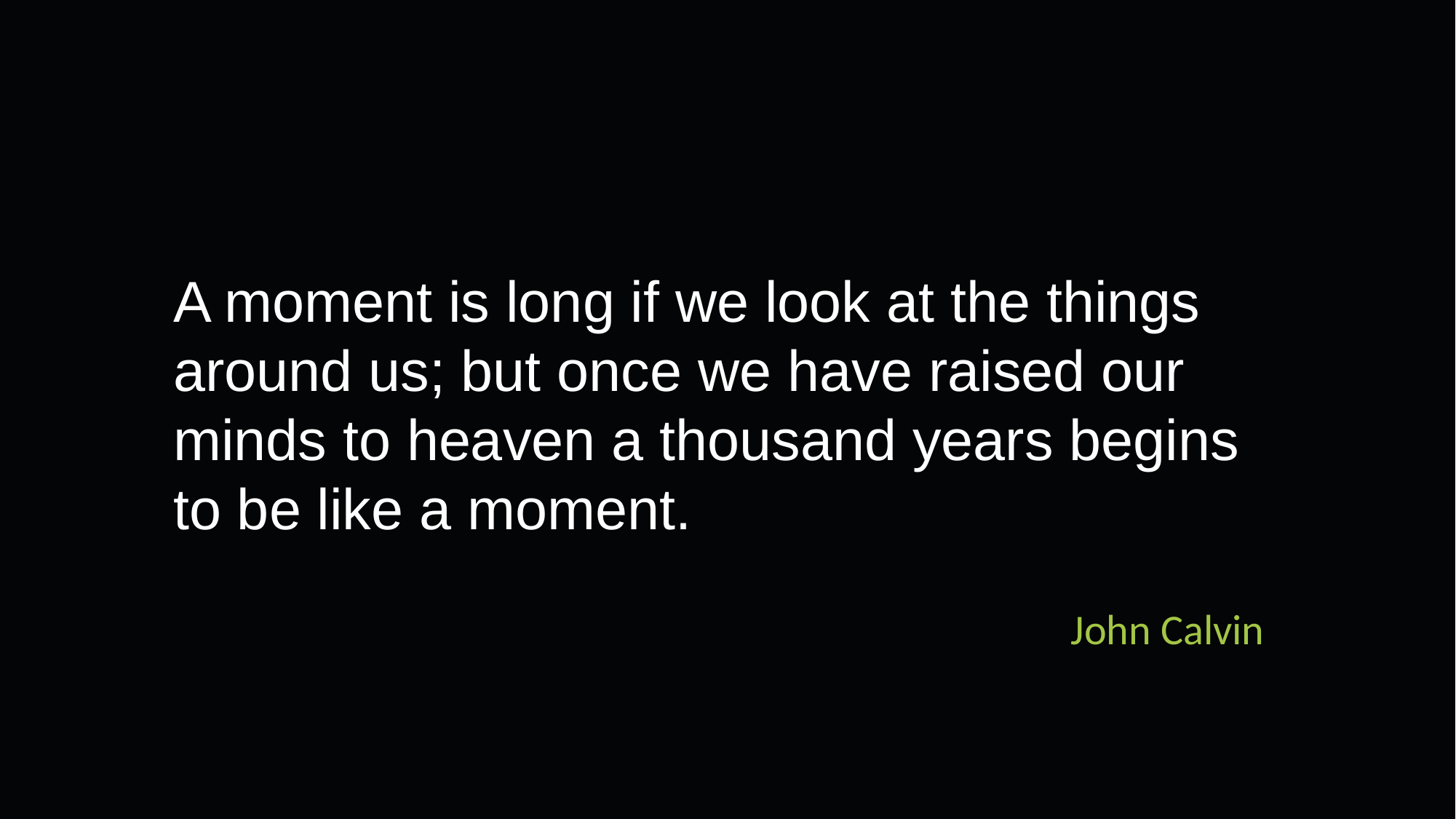

A moment is long if we look at the things around us; but once we have raised our minds to heaven a thousand years begins to be like a moment.
John Calvin